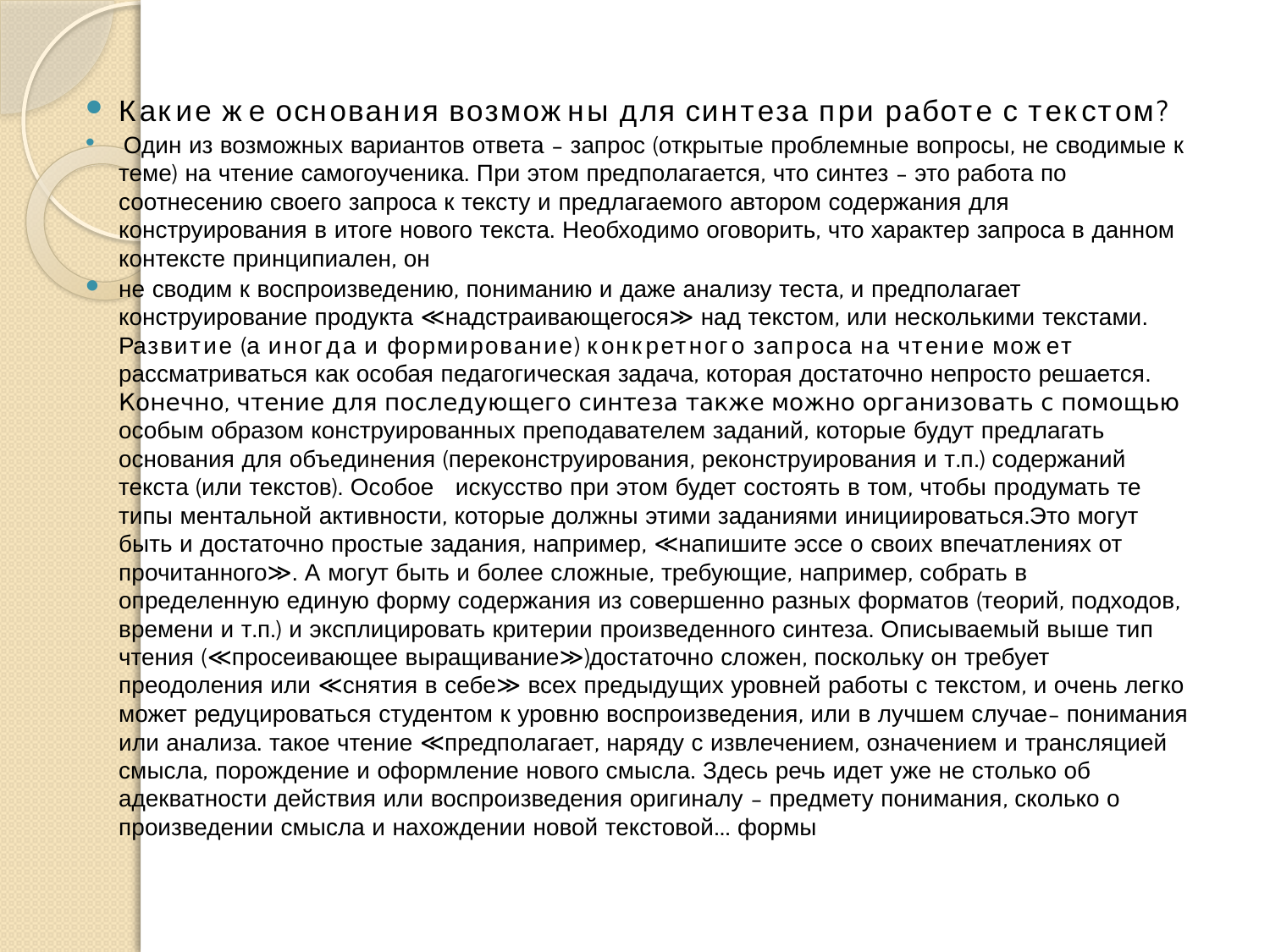

#

Какие же основания возможны для синтеза при работе с текстом?
 Один из возможных вариантов ответа – запрос (открытые проблемные вопросы, не сводимые к теме) на чтение самогоученика. При этом предполагается, что синтез – это работа по соотнесению своего запроса к тексту и предлагаемого автором содержания для конструирования в итоге нового текста. Необходимо оговорить, что характер запроса в данном контексте принципиален, он
не сводим к воспроизведению, пониманию и даже анализу теста, и предполагает конструирование продукта ≪надстраивающегося≫ над текстом, или несколькими текстами. Развитие (а иногда и формирование) конкретного запроса на чтение может рассматриваться как особая педагогическая задача, которая достаточно непросто решается. Конечно, чтение для последующего синтеза также можно организовать с помощью особым образом конструированных преподавателем заданий, которые будут предлагать основания для объединения (переконструирования, реконструирования и т.п.) содержаний текста (или текстов). Особое   искусство при этом будет состоять в том, чтобы продумать те типы ментальной активности, которые должны этими заданиями инициироваться.Это могут быть и достаточно простые задания, например, ≪напишите эссе о своих впечатлениях от прочитанного≫. А могут быть и более сложные, требующие, например, собрать в определенную единую форму содержания из совершенно разных форматов (теорий, подходов, времени и т.п.) и эксплицировать критерии произведенного синтеза. Описываемый выше тип чтения (≪просеивающее выращивание≫)достаточно сложен, поскольку он требует преодоления или ≪снятия в себе≫ всех предыдущих уровней работы с текстом, и очень легко может редуцироваться студентом к уровню воспроизведения, или в лучшем случае– понимания или анализа. такое чтение ≪предполагает, наряду с извлечением, означением и трансляцией смысла, порождение и оформление нового смысла. Здесь речь идет уже не столько об адекватности действия или воспроизведения оригиналу – предмету понимания, сколько о произведении смысла и нахождении новой текстовой… формы